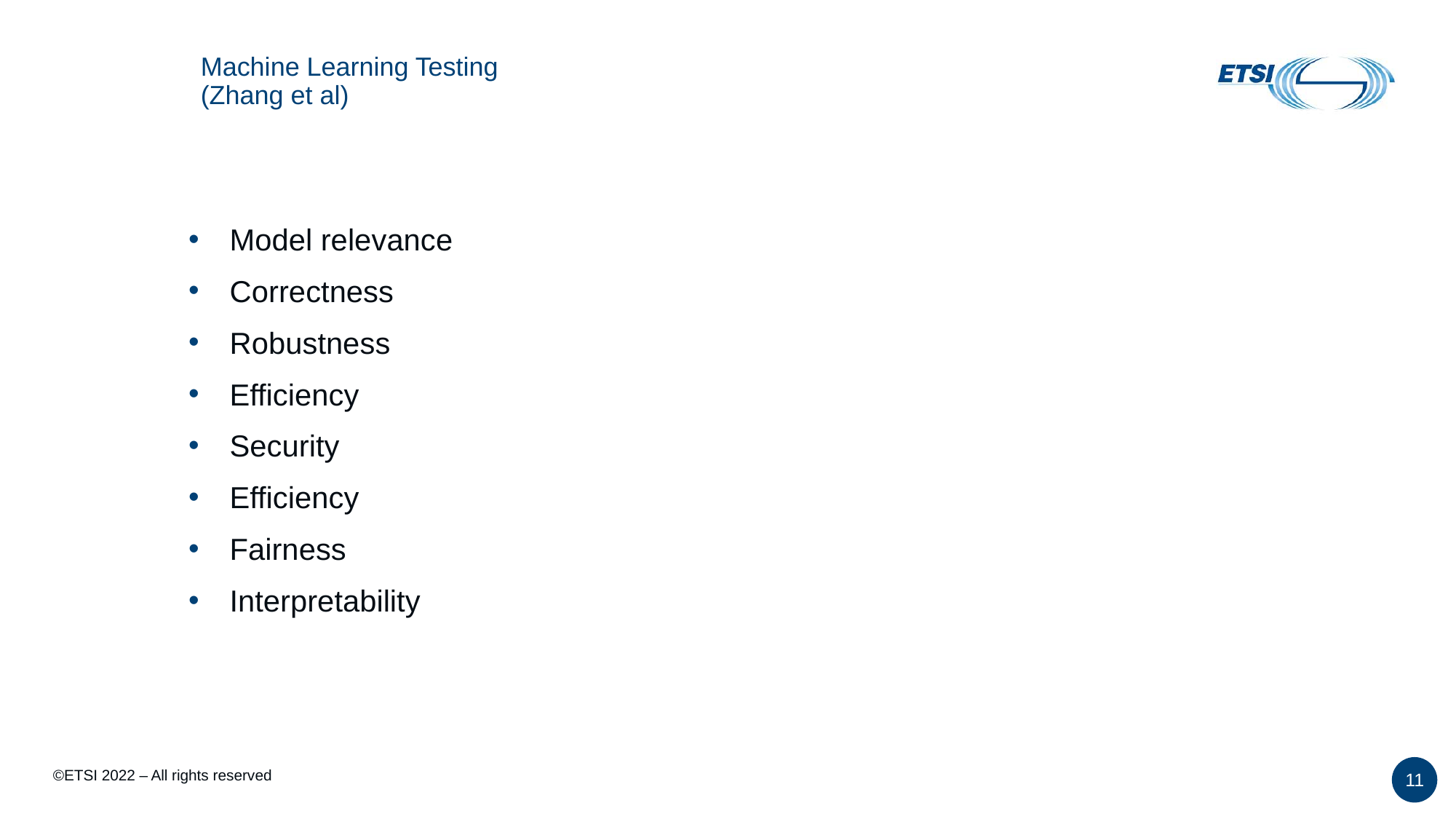

# Machine Learning Testing (Zhang et al)
Model relevance
Correctness
Robustness
Efficiency
Security
Efficiency
Fairness
Interpretability

11